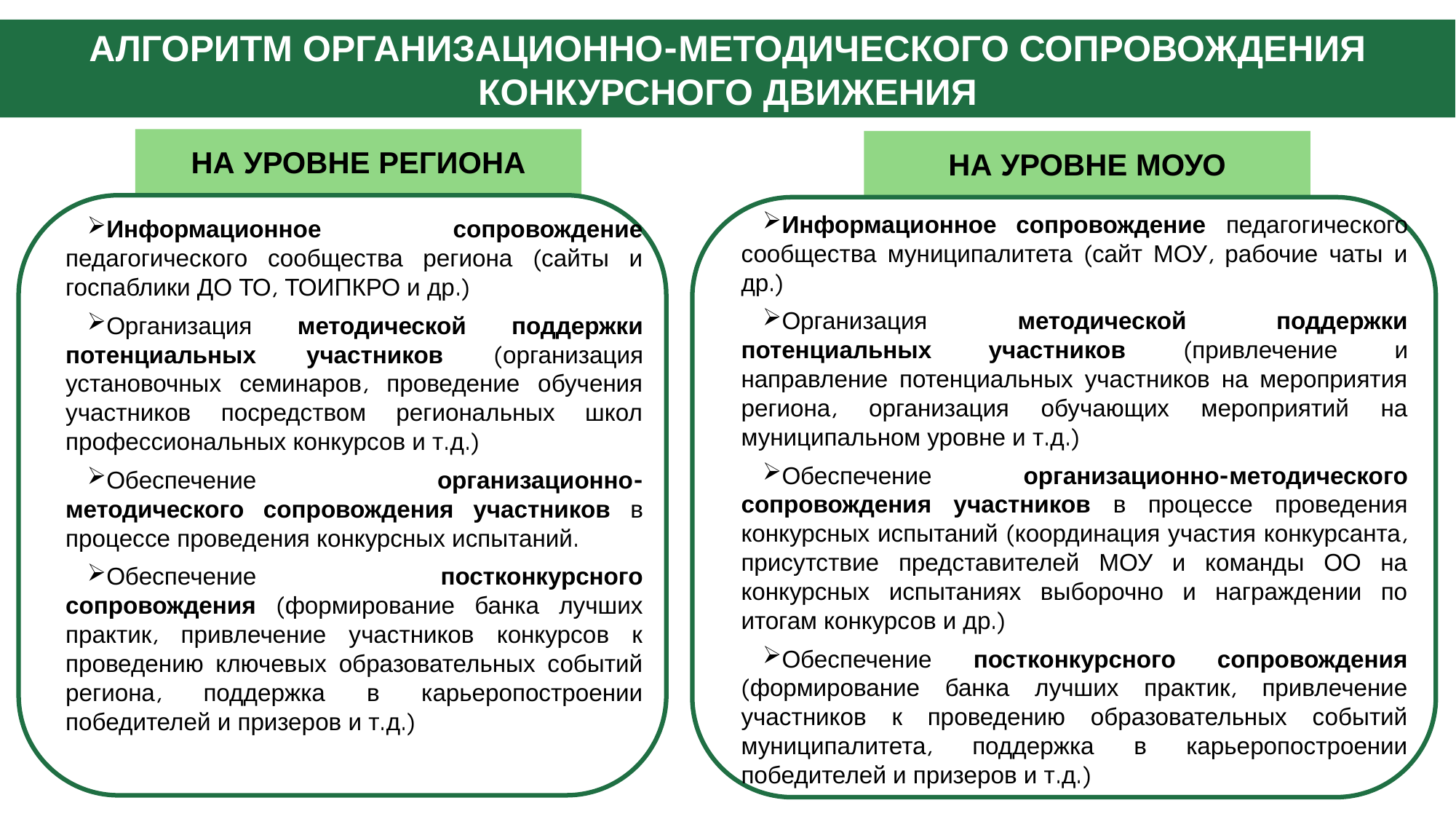

АЛГОРИТМ ОРГАНИЗАЦИОННО-МЕТОДИЧЕСКОГО СОПРОВОЖДЕНИЯ КОНКУРСНОГО ДВИЖЕНИЯ

НА УРОВНЕ РЕГИОНА
НА УРОВНЕ МОУО
На уровне муниципалитета

Информационное сопровождение педагогического сообщества муниципалитета (сайт МОУ, рабочие чаты и др.)
Организация методической поддержки потенциальных участников (привлечение и направление потенциальных участников на мероприятия региона, организация обучающих мероприятий на муниципальном уровне и т.д.)
Обеспечение организационно-методического сопровождения участников в процессе проведения конкурсных испытаний (координация участия конкурсанта, присутствие представителей МОУ и команды ОО на конкурсных испытаниях выборочно и награждении по итогам конкурсов и др.)
Обеспечение постконкурсного сопровождения (формирование банка лучших практик, привлечение участников к проведению образовательных событий муниципалитета, поддержка в карьеропостроении победителей и призеров и т.д.)
Информационное сопровождение педагогического сообщества региона (сайты и госпаблики ДО ТО, ТОИПКРО и др.)
Организация методической поддержки потенциальных участников (организация установочных семинаров, проведение обучения участников посредством региональных школ профессиональных конкурсов и т.д.)
Обеспечение организационно-методического сопровождения участников в процессе проведения конкурсных испытаний.
Обеспечение постконкурсного сопровождения (формирование банка лучших практик, привлечение участников конкурсов к проведению ключевых образовательных событий региона, поддержка в карьеропостроении победителей и призеров и т.д.)